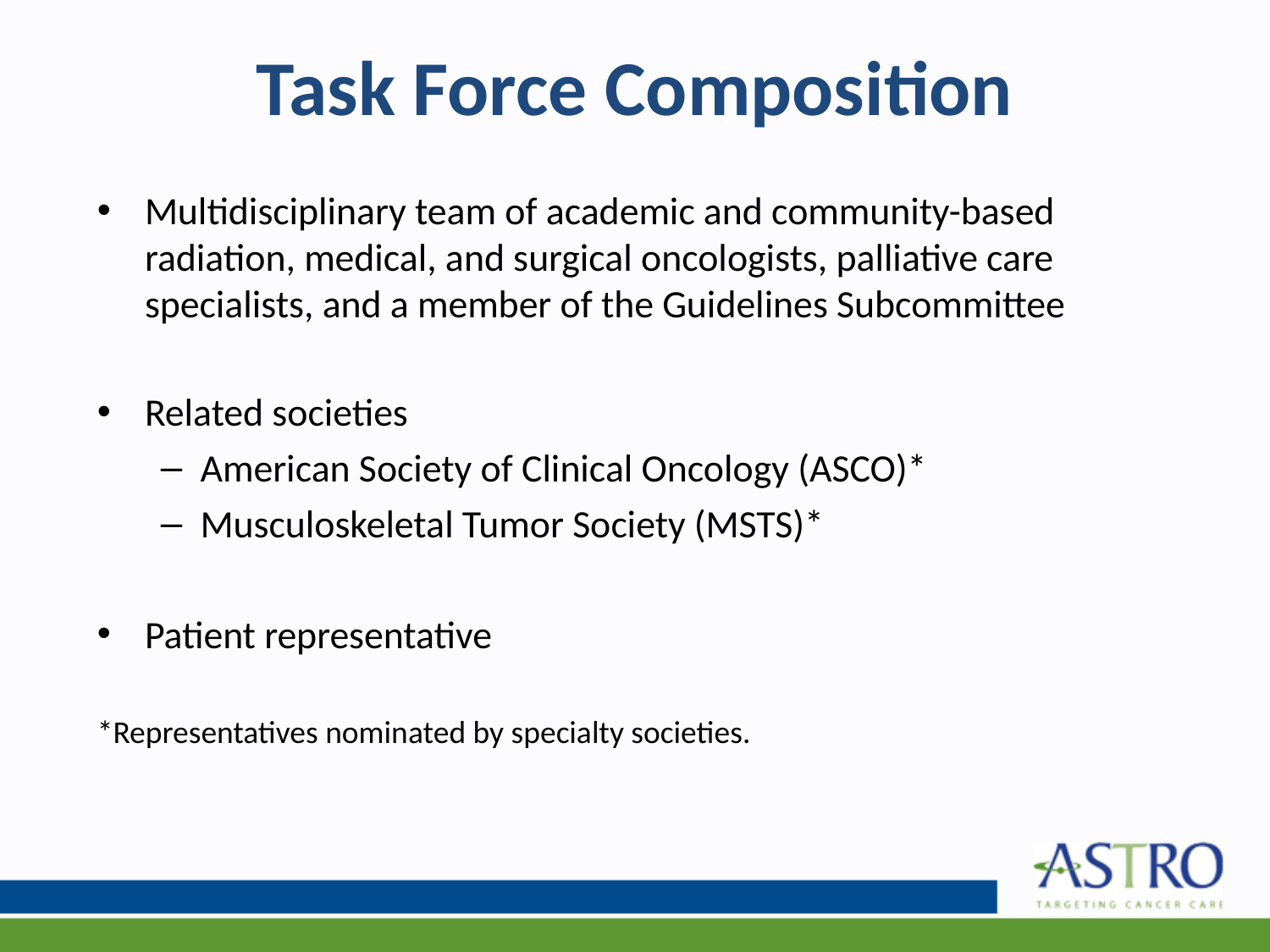

# Task Force Composition
Multidisciplinary team of academic and community-based radiation, medical, and surgical oncologists, palliative care specialists, and a member of the Guidelines Subcommittee

Related societies
American Society of Clinical Oncology (ASCO)*
Musculoskeletal Tumor Society (MSTS)*

Patient representative

*Representatives nominated by specialty societies.